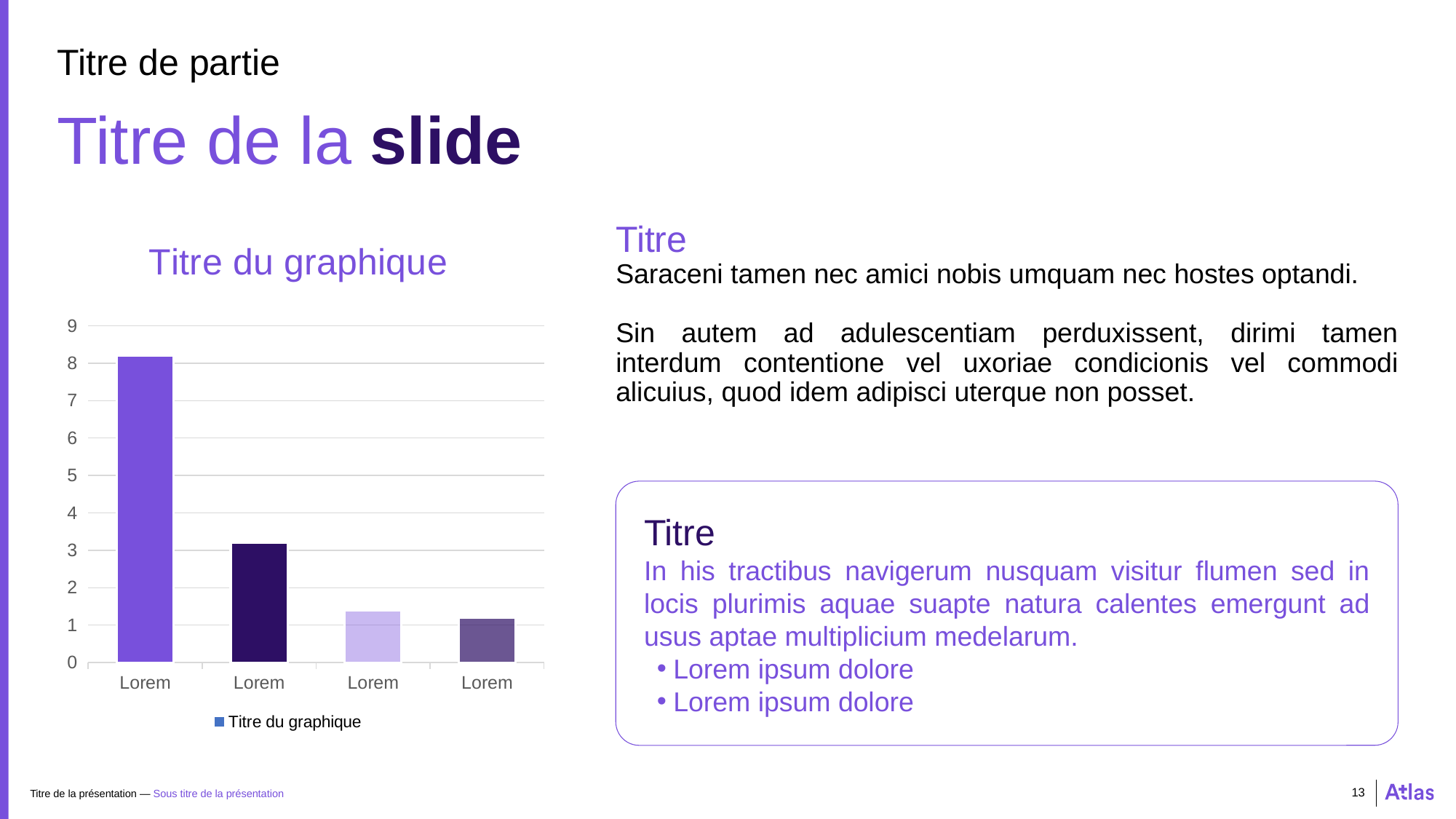

Titre de partie
Titre de la slide
Titre
Saraceni tamen nec amici nobis umquam nec hostes optandi.

Sin autem ad adulescentiam perduxissent, dirimi tamen interdum contentione vel uxoriae condicionis vel commodi alicuius, quod idem adipisci uterque non posset.

### Chart: Titre du graphique

| Category | Titre du graphique |
|---|---|
| Lorem | 8.2 |
| Lorem | 3.2 |
| Lorem | 1.4 |
| Lorem | 1.2 |
Titre
In his tractibus navigerum nusquam visitur flumen sed in locis plurimis aquae suapte natura calentes emergunt ad usus aptae multiplicium medelarum.
Lorem ipsum dolore
Lorem ipsum dolore
Titre de la présentation — Sous titre de la présentation
13